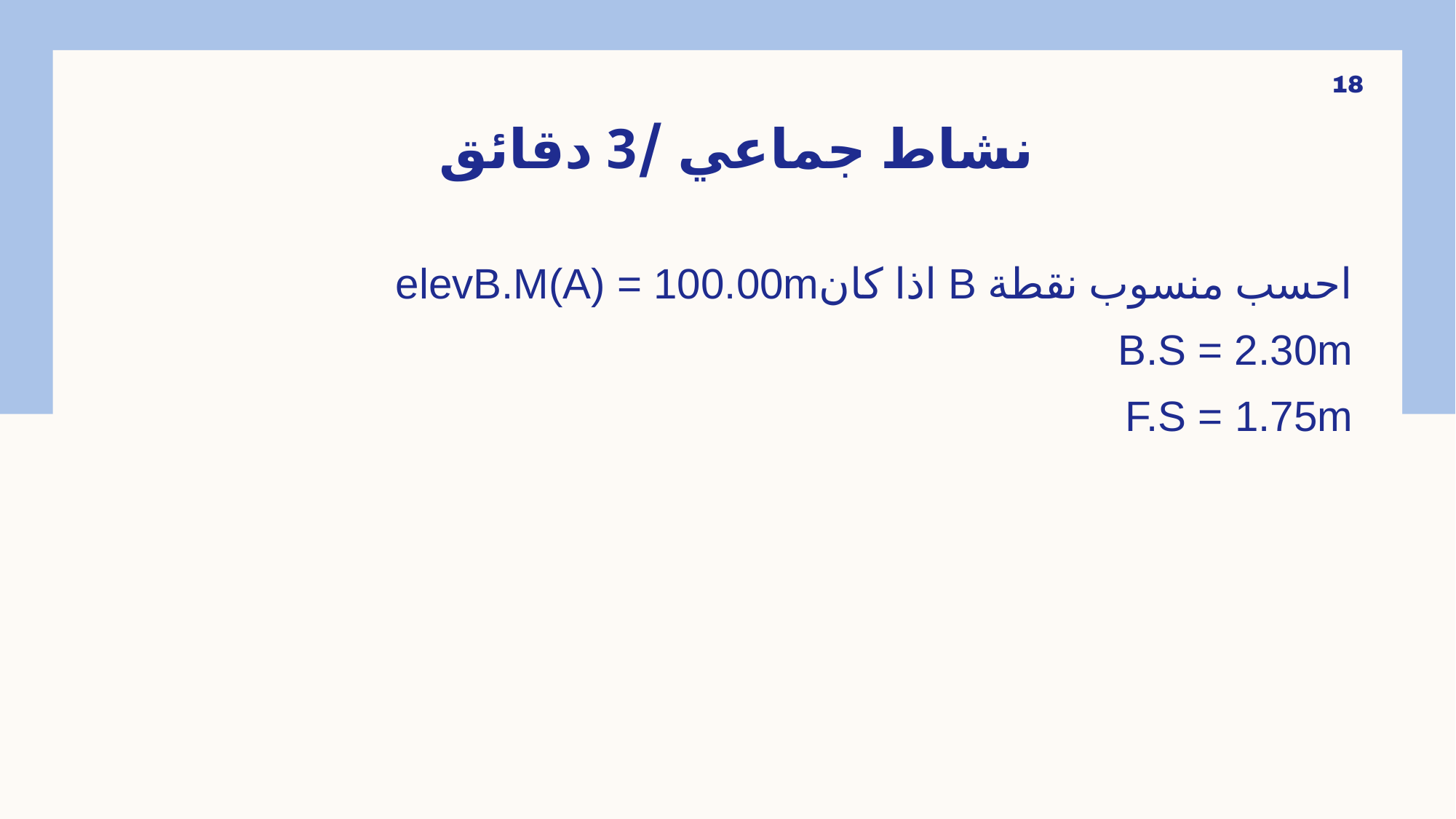

18
# نشاط جماعي /3 دقائق
احسب منسوب نقطة B اذا كانelevB.M(A) = 100.00m
B.S = 2.30m
F.S = 1.75m